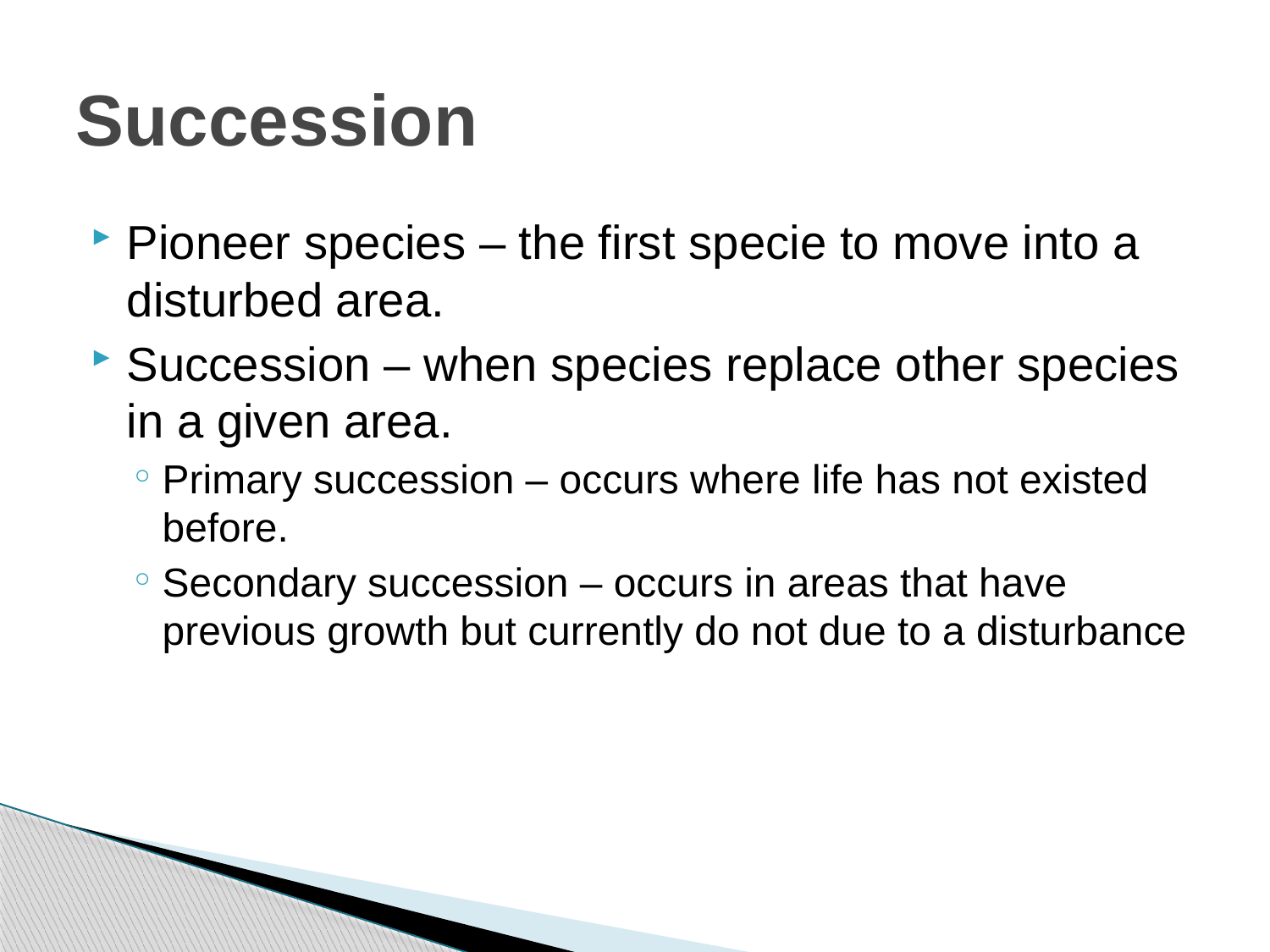

# Succession
Pioneer species – the first specie to move into a disturbed area.
Succession – when species replace other species in a given area.
Primary succession – occurs where life has not existed before.
Secondary succession – occurs in areas that have previous growth but currently do not due to a disturbance